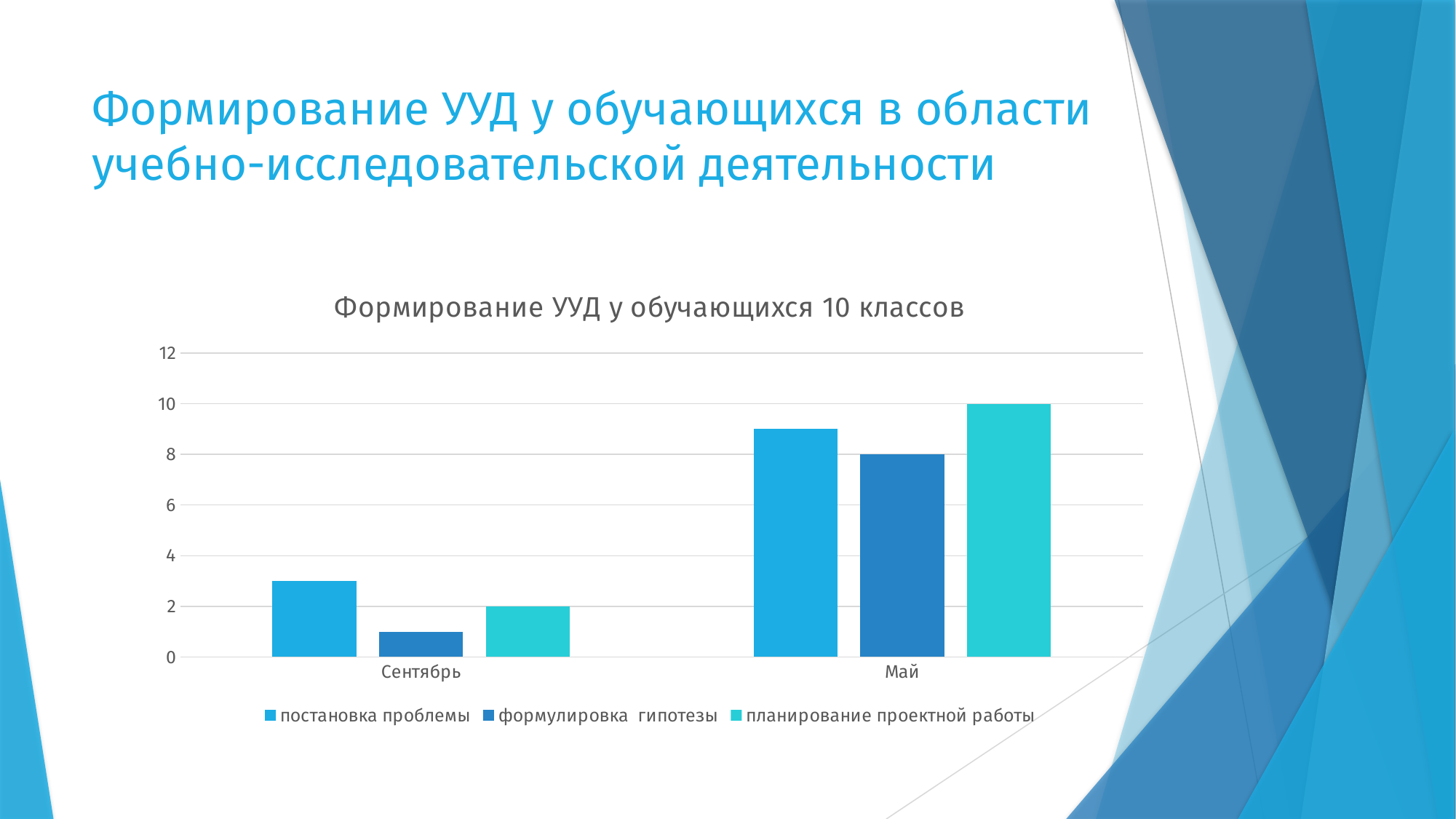

# Формирование УУД у обучающихся в области учебно-исследовательской деятельности

### Chart: Формирование УУД у обучающихся 10 классов

| Category | постановка проблемы | формулировка  гипотезы | планирование проектной работы |
|---|---|---|---|
| Сентябрь | 3.0 | 1.0 | 2.0 |
| Май | 9.0 | 8.0 | 10.0 |